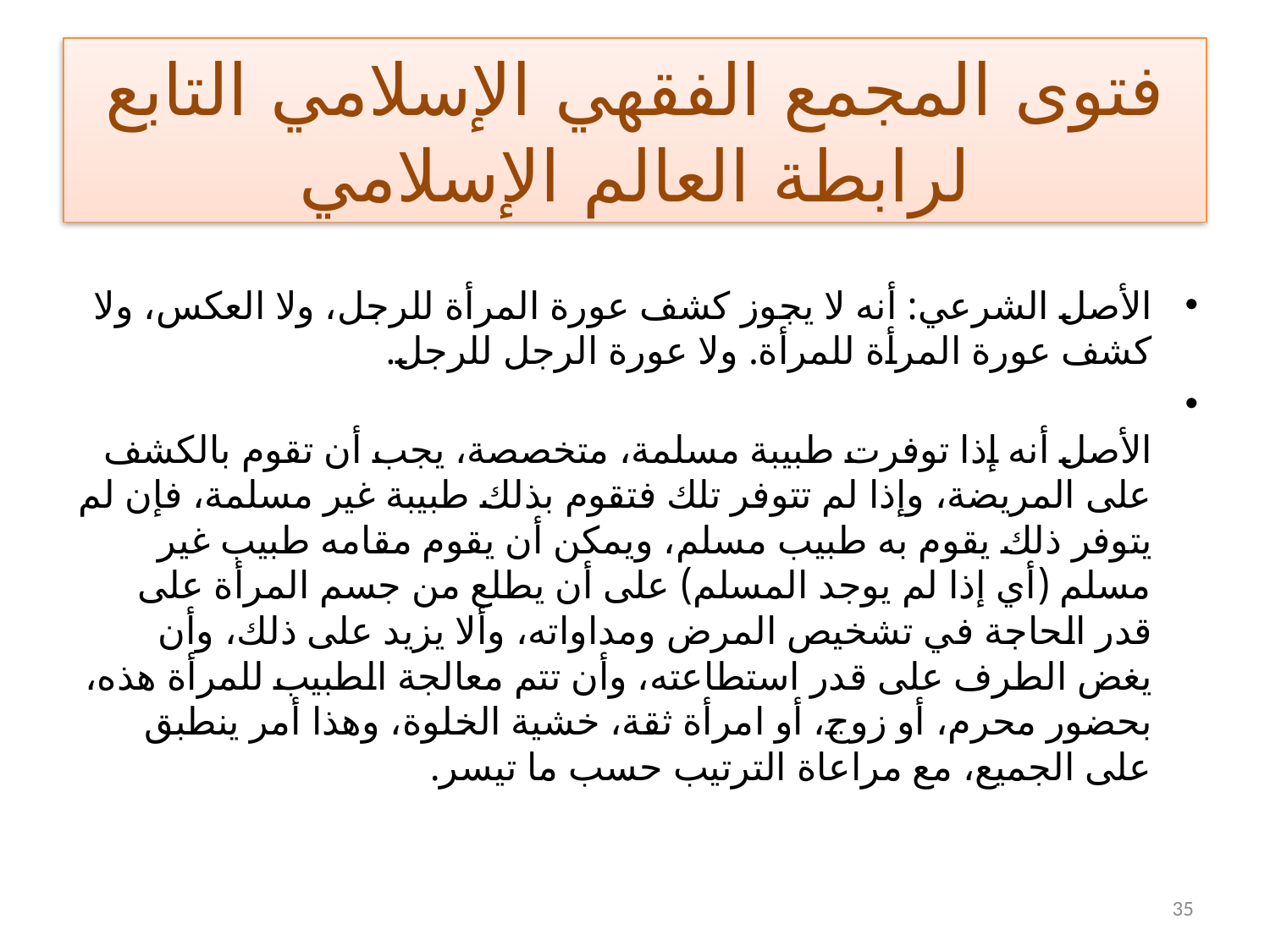

# فتوى المجمع الفقهي الإسلامي التابع لرابطة العالم الإسلامي

الأصل الشرعي: أنه لا يجوز كشف عورة المرأة للرجل، ولا العكس، ولا كشف عورة المرأة للمرأة. ولا عورة الرجل للرجل.
الأصل أنه إذا توفرت طبيبة مسلمة، متخصصة، يجب أن تقوم بالكشف على المريضة، وإذا لم تتوفر تلك فتقوم بذلك طبيبة غير مسلمة، فإن لم يتوفر ذلك يقوم به طبيب مسلم، ويمكن أن يقوم مقامه طبيب غير مسلم (أي إذا لم يوجد المسلم) على أن يطلع من جسم المرأة على قدر الحاجة في تشخيص المرض ومداواته، وألا يزيد على ذلك، وأن يغض الطرف على قدر استطاعته، وأن تتم معالجة الطبيب للمرأة هذه، بحضور محرم، أو زوج، أو امرأة ثقة، خشية الخلوة، وهذا أمر ينطبق على الجميع، مع مراعاة الترتيب حسب ما تيسر.
35